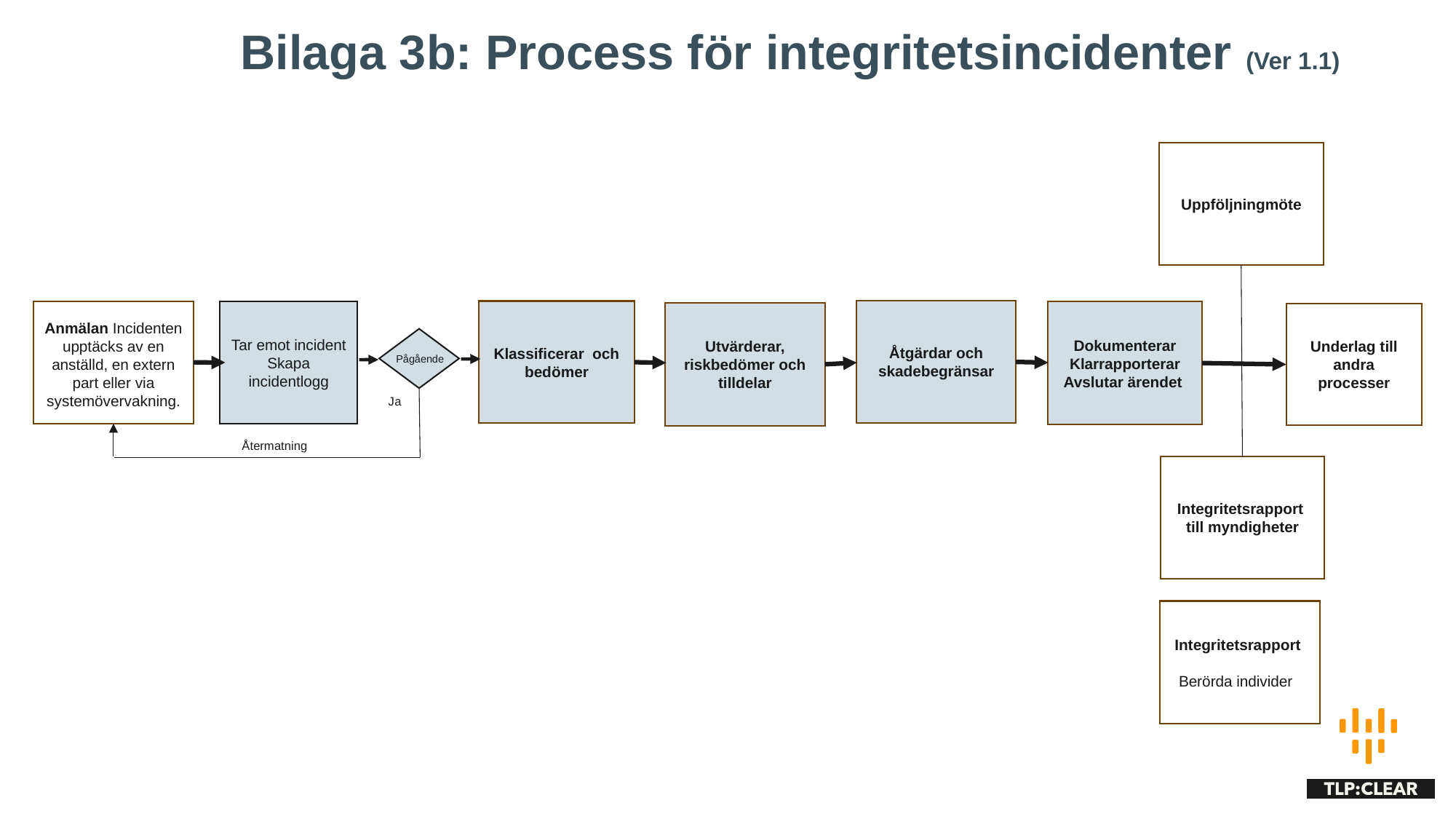

Bilaga 3b: Process för integritetsincidenter (Ver 1.1)
Uppföljningmöte
Åtgärdar och skadebegränsar
Klassificerar  och bedömer

Anmälan Incidenten upptäcks av en anställd, en extern part eller via systemövervakning.

Tar emot incident
Skapa incidentlogg
Dokumenterar
Klarrapporterar
Avslutar ärendet
Utvärderar, riskbedömer och tilldelar
Underlag till andra processer

Pågående
Ja
Återmatning
Integritetsrapport
till myndigheter
Integritetsrapport
Berörda individer